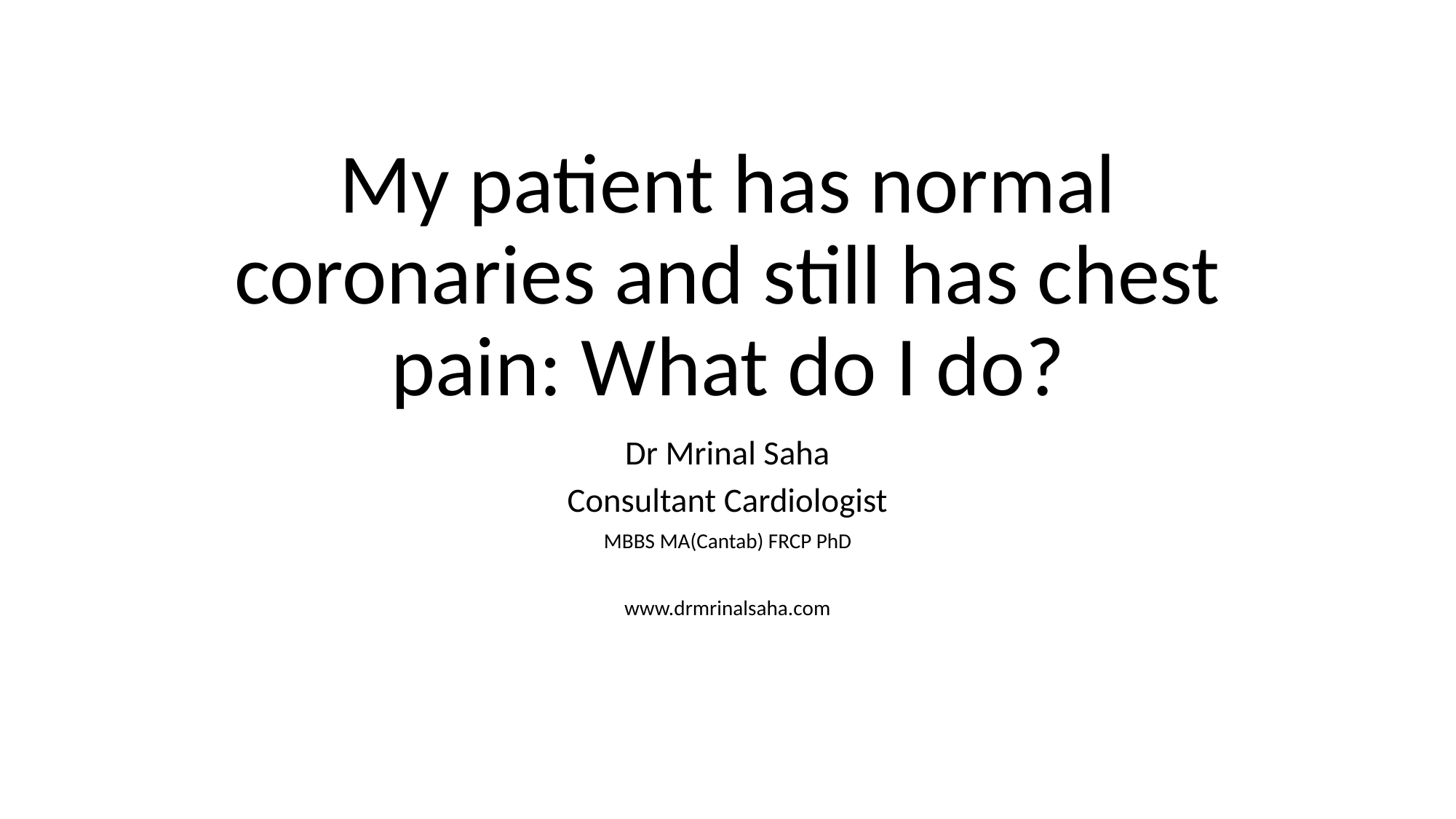

# My patient has normal coronaries and still has chest pain: What do I do?
Dr Mrinal Saha
Consultant Cardiologist
MBBS MA(Cantab) FRCP PhD

www.drmrinalsaha.com